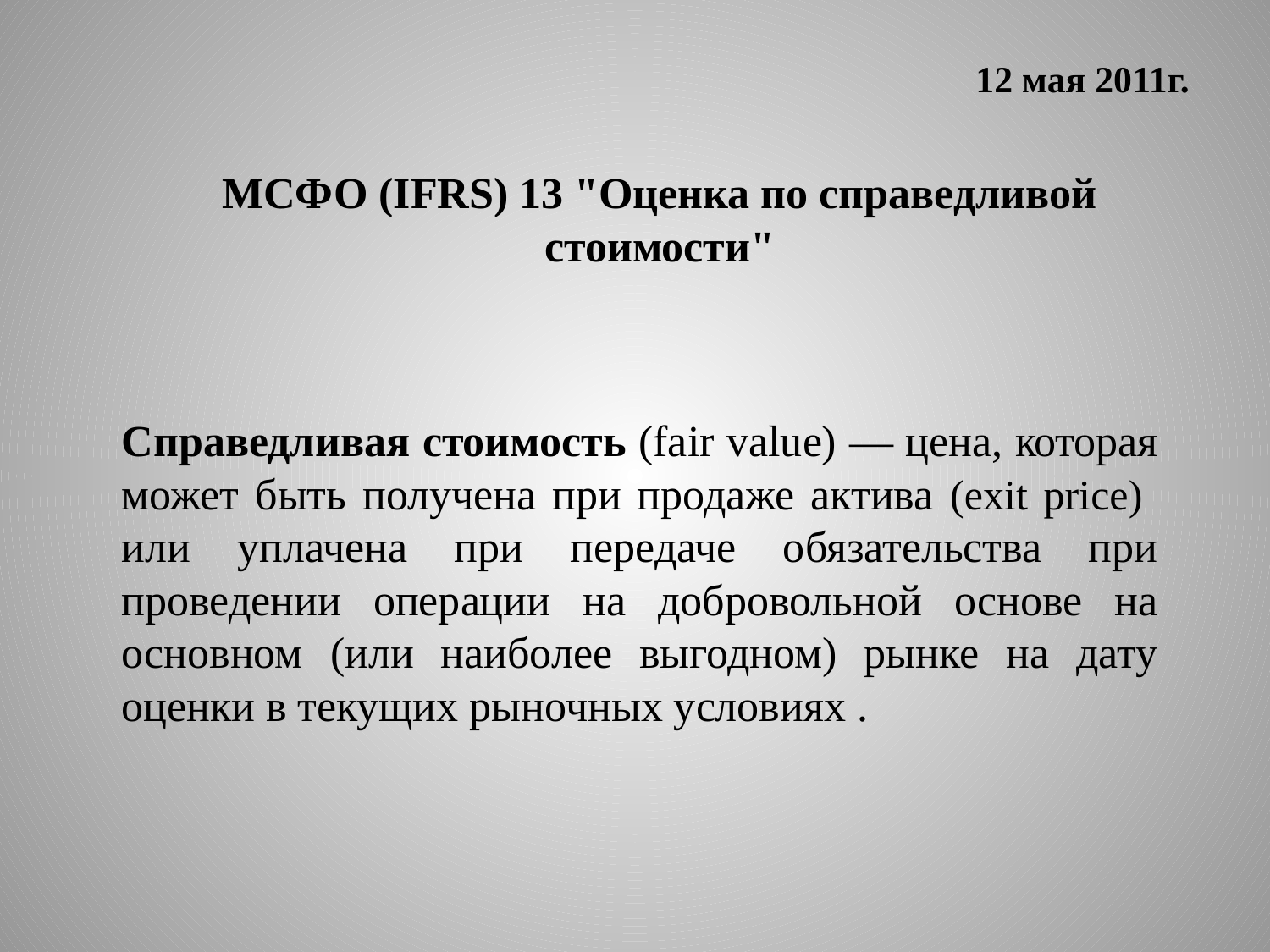

12 мая 2011г.
МСФО (IFRS) 13 "Оценка по справедливой стоимости"
Справедливая стоимость (fair value) — цена, которая может быть получена при продаже актива (exit price)  или уплачена при передаче обязательства при проведении операции на добровольной основе на основном (или наиболее выгодном) рынке на дату оценки в текущих рыночных условиях .